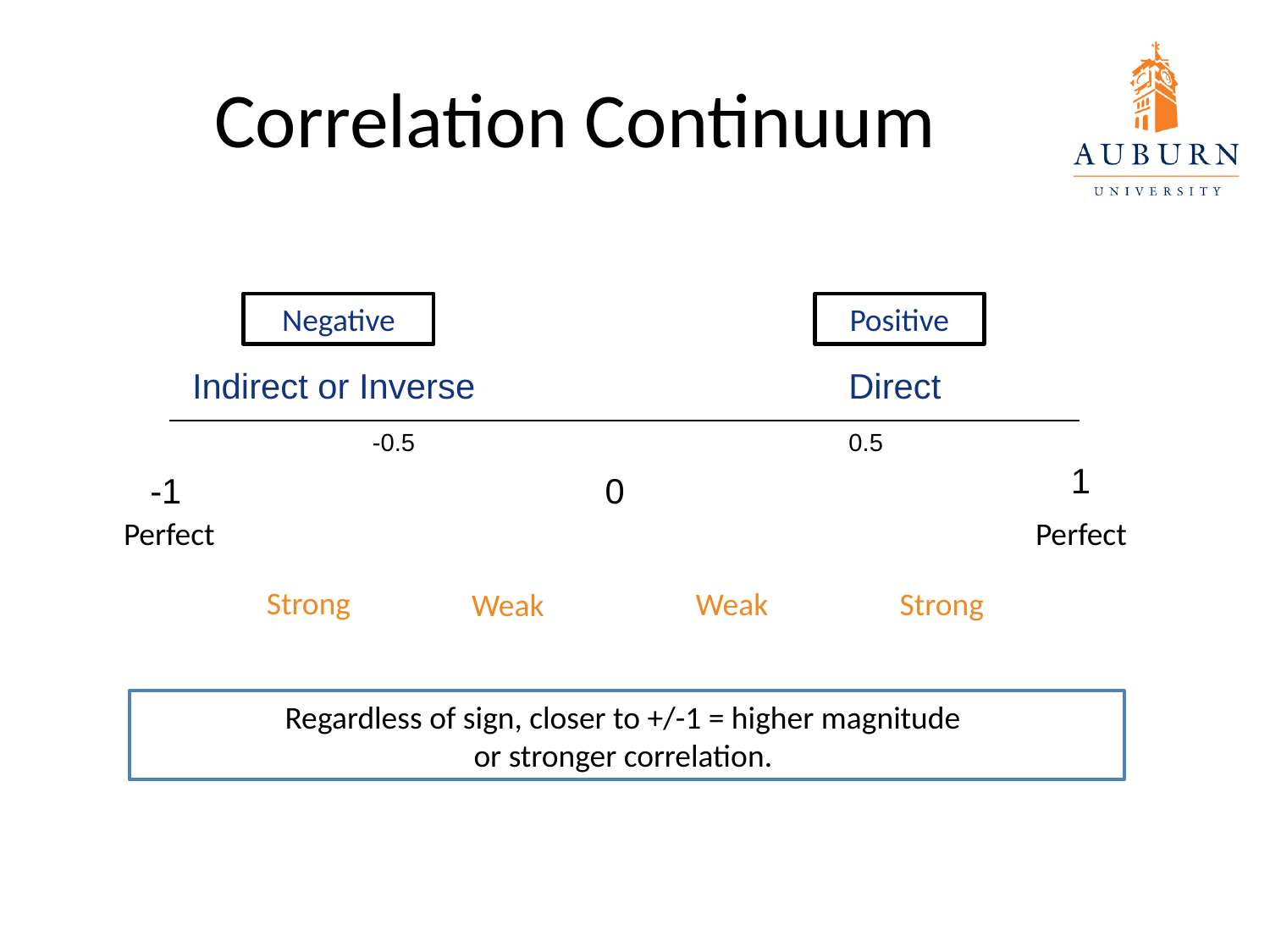

# Correlation Continuum
Negative
Positive
Indirect or Inverse
Direct
-0.5
0.5
1
-1
0
Perfect
Perfect
Strong
Weak
Strong
Weak
Regardless of sign, closer to +/-1 = higher magnitude
or stronger correlation.